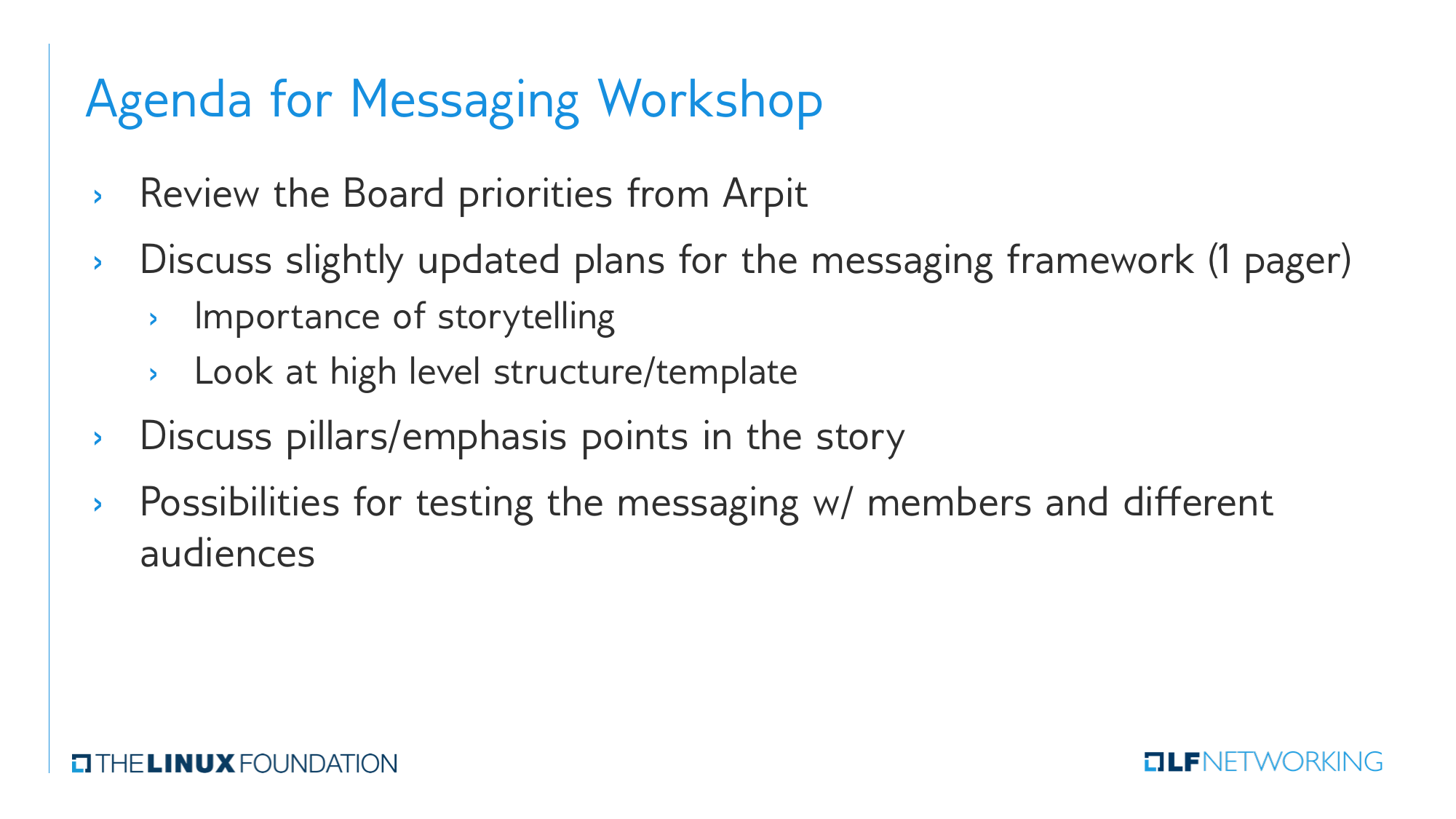

# Agenda for Messaging Workshop
Review the Board priorities from Arpit
Discuss slightly updated plans for the messaging framework (1 pager)
Importance of storytelling
Look at high level structure/template
Discuss pillars/emphasis points in the story
Possibilities for testing the messaging w/ members and different audiences